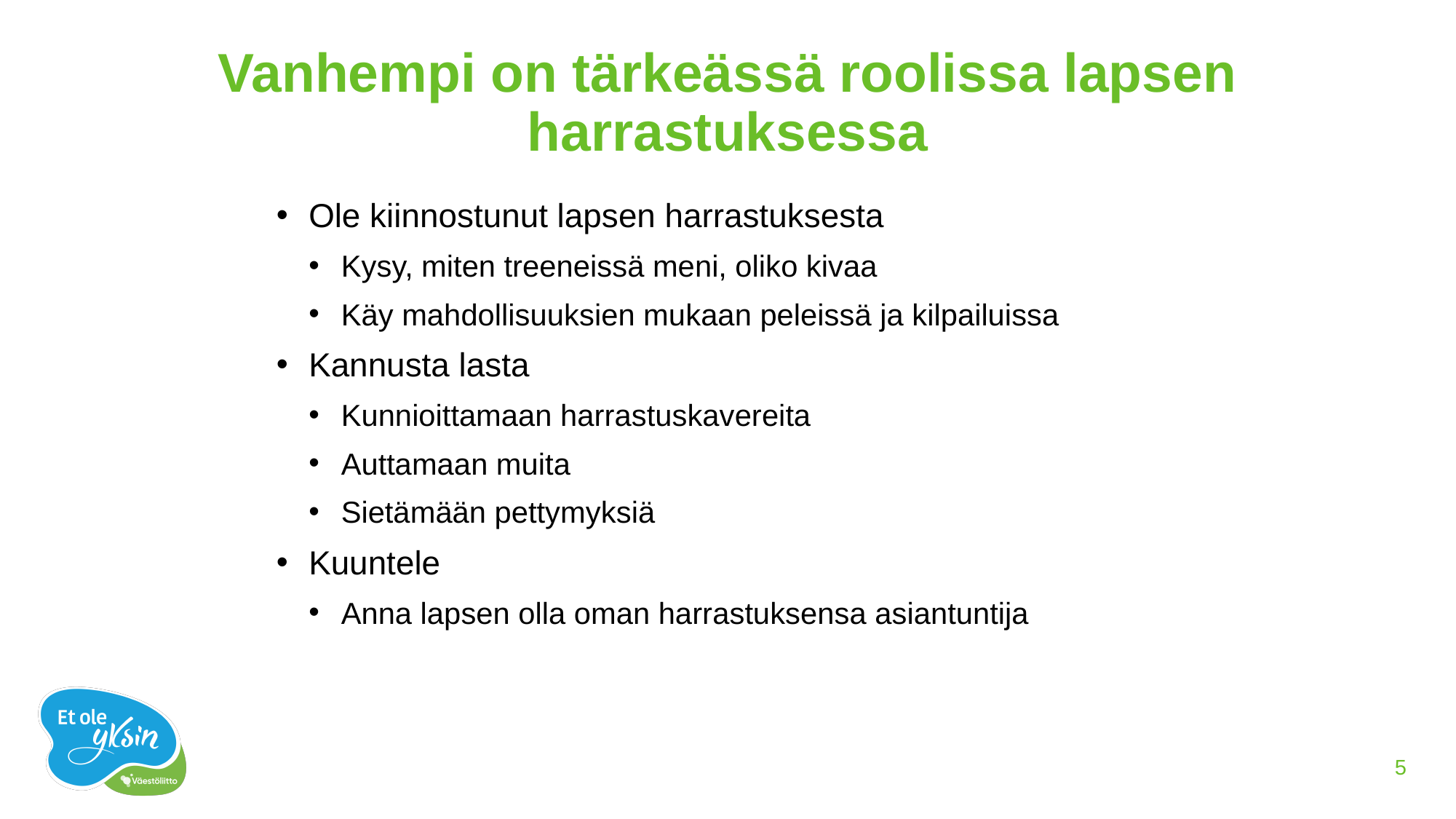

# Vanhempi on tärkeässä roolissa lapsen harrastuksessa
Ole kiinnostunut lapsen harrastuksesta
Kysy, miten treeneissä meni, oliko kivaa
Käy mahdollisuuksien mukaan peleissä ja kilpailuissa
Kannusta lasta
Kunnioittamaan harrastuskavereita
Auttamaan muita
Sietämään pettymyksiä
Kuuntele
Anna lapsen olla oman harrastuksensa asiantuntija

5